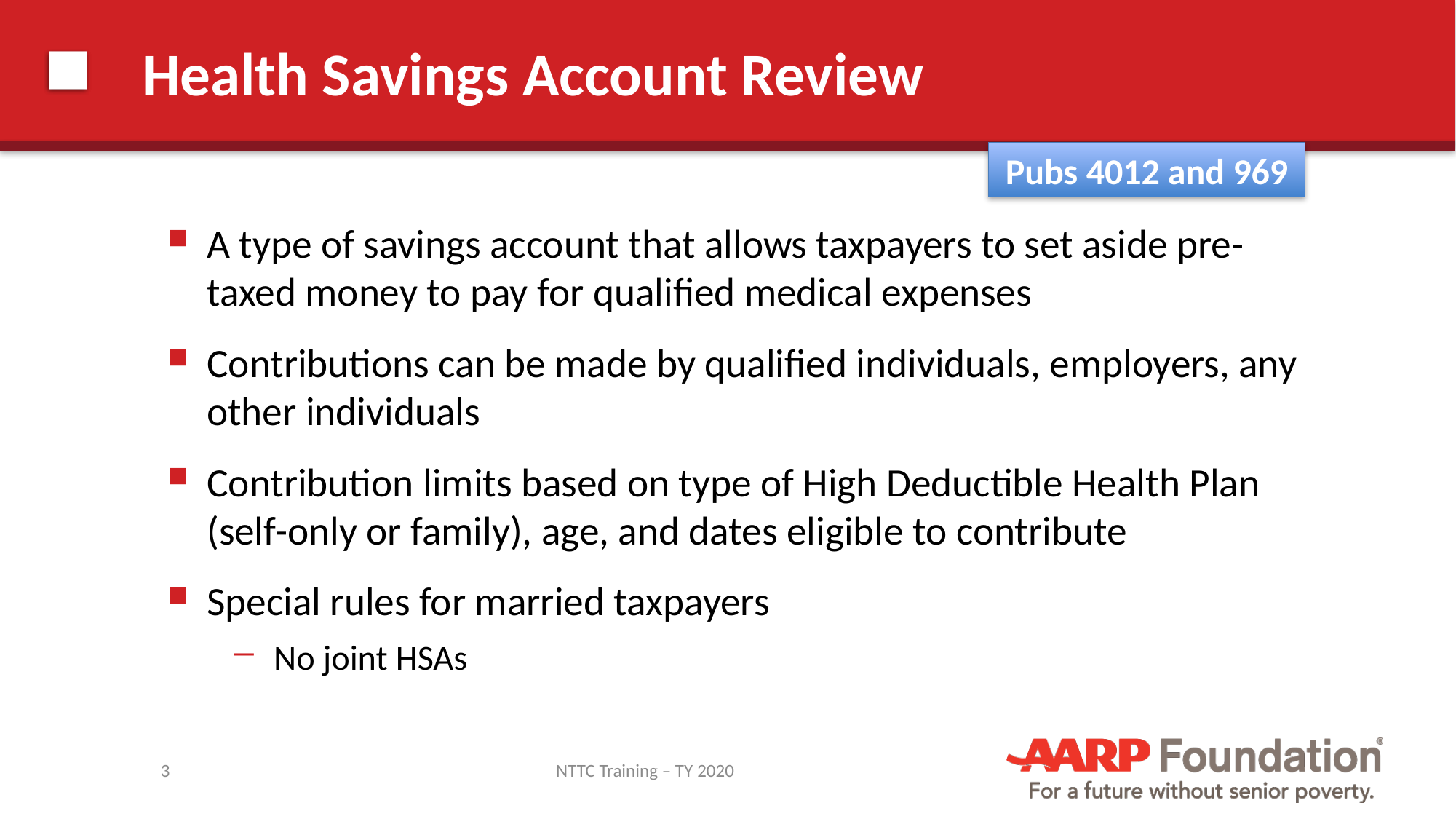

# Health Savings Account Review
Pubs 4012 and 969
A type of savings account that allows taxpayers to set aside pre-taxed money to pay for qualified medical expenses
Contributions can be made by qualified individuals, employers, any other individuals
Contribution limits based on type of High Deductible Health Plan  (self-only or family), age, and dates eligible to contribute
Special rules for married taxpayers
No joint HSAs

3
NTTC Training – TY 2020